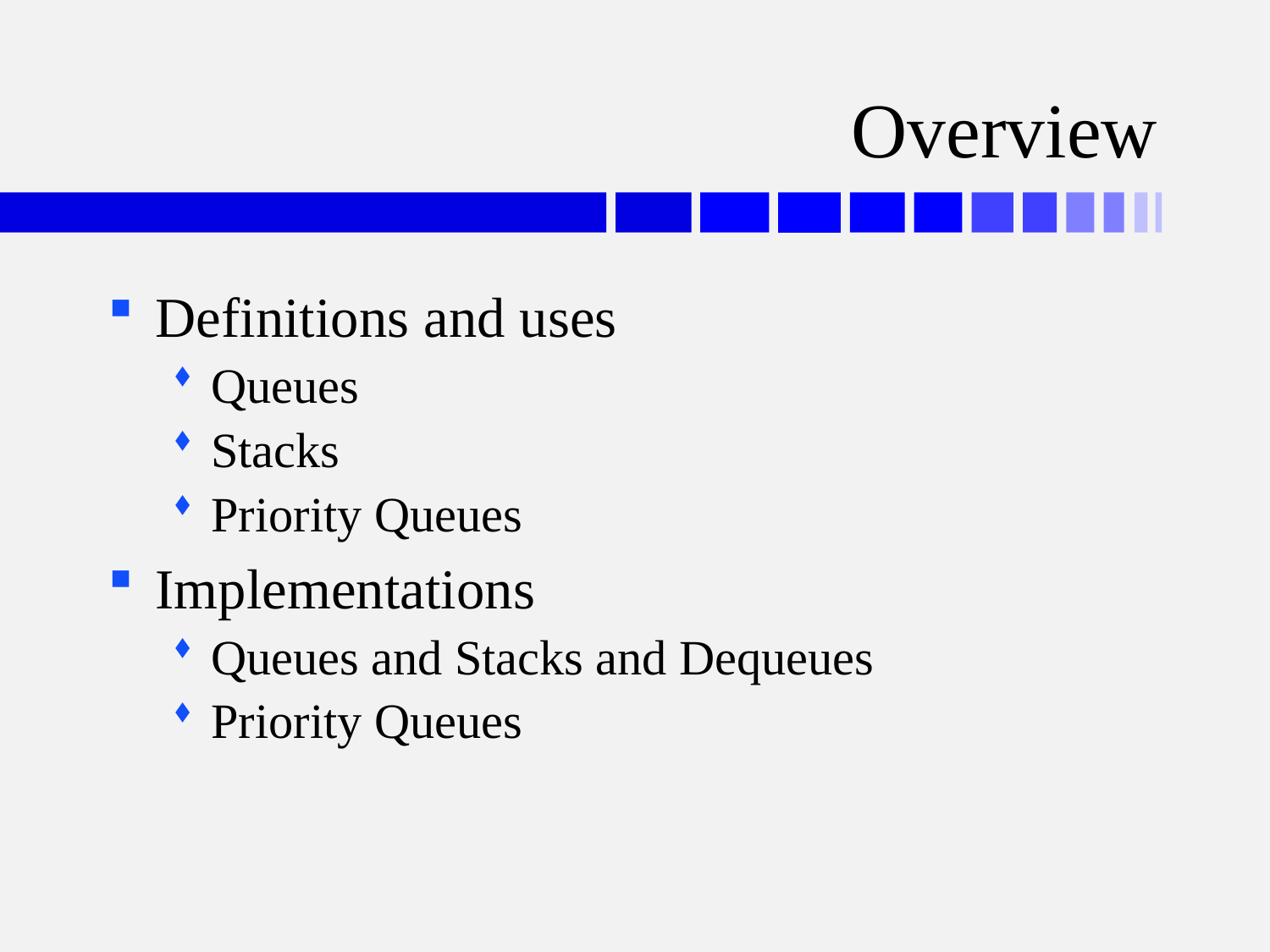

# Overview
Definitions and uses
Queues
Stacks
Priority Queues
Implementations
Queues and Stacks and Dequeues
Priority Queues